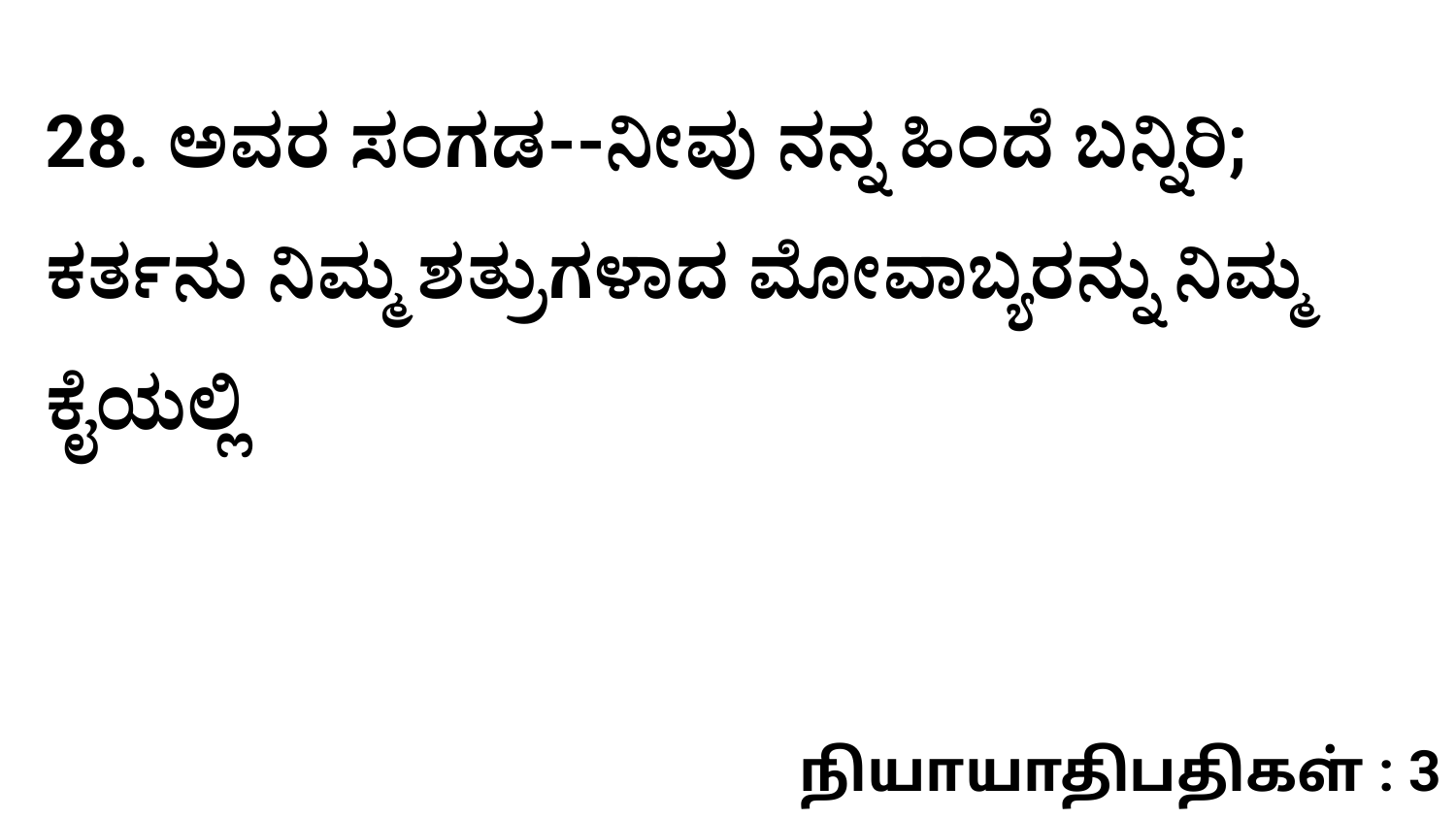

28. ಅವರ ಸಂಗಡ--ನೀವು ನನ್ನ ಹಿಂದೆ ಬನ್ನಿರಿ; ಕರ್ತನು ನಿಮ್ಮ ಶತ್ರುಗಳಾದ ಮೋವಾಬ್ಯರನ್ನು ನಿಮ್ಮ ಕೈಯಲ್ಲಿ
நியாயாதிபதிகள் : 3